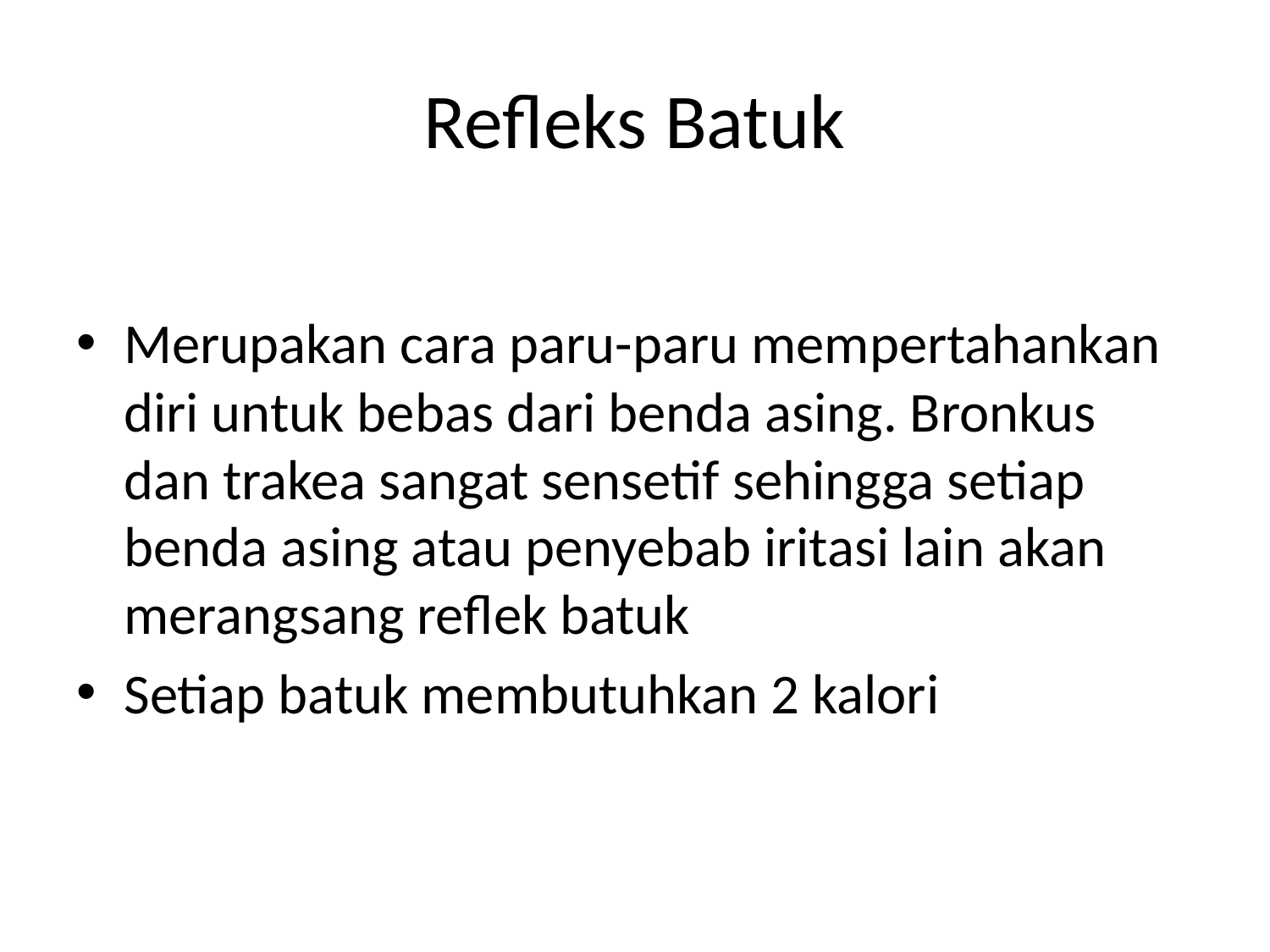

# Refleks Batuk

Merupakan cara paru-paru mempertahankan diri untuk bebas dari benda asing. Bronkus dan trakea sangat sensetif sehingga setiap benda asing atau penyebab iritasi lain akan merangsang reflek batuk
Setiap batuk membutuhkan 2 kalori